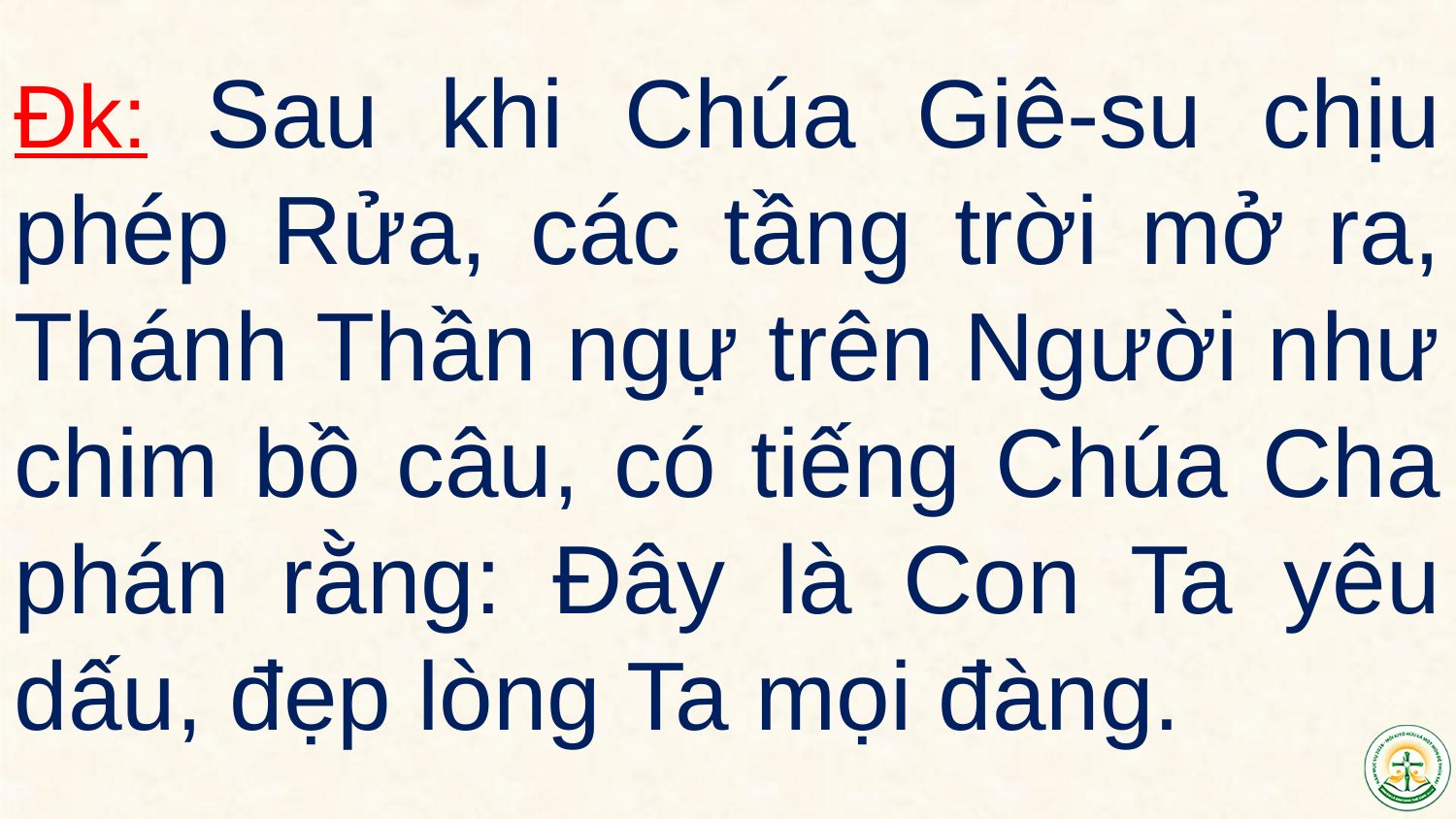

Đk: Sau khi Chúa Giê-su chịu phép Rửa, các tầng trời mở ra, Thánh Thần ngự trên Người như chim bồ câu, có tiếng Chúa Cha phán rằng: Đây là Con Ta yêu dấu, đẹp lòng Ta mọi đàng.